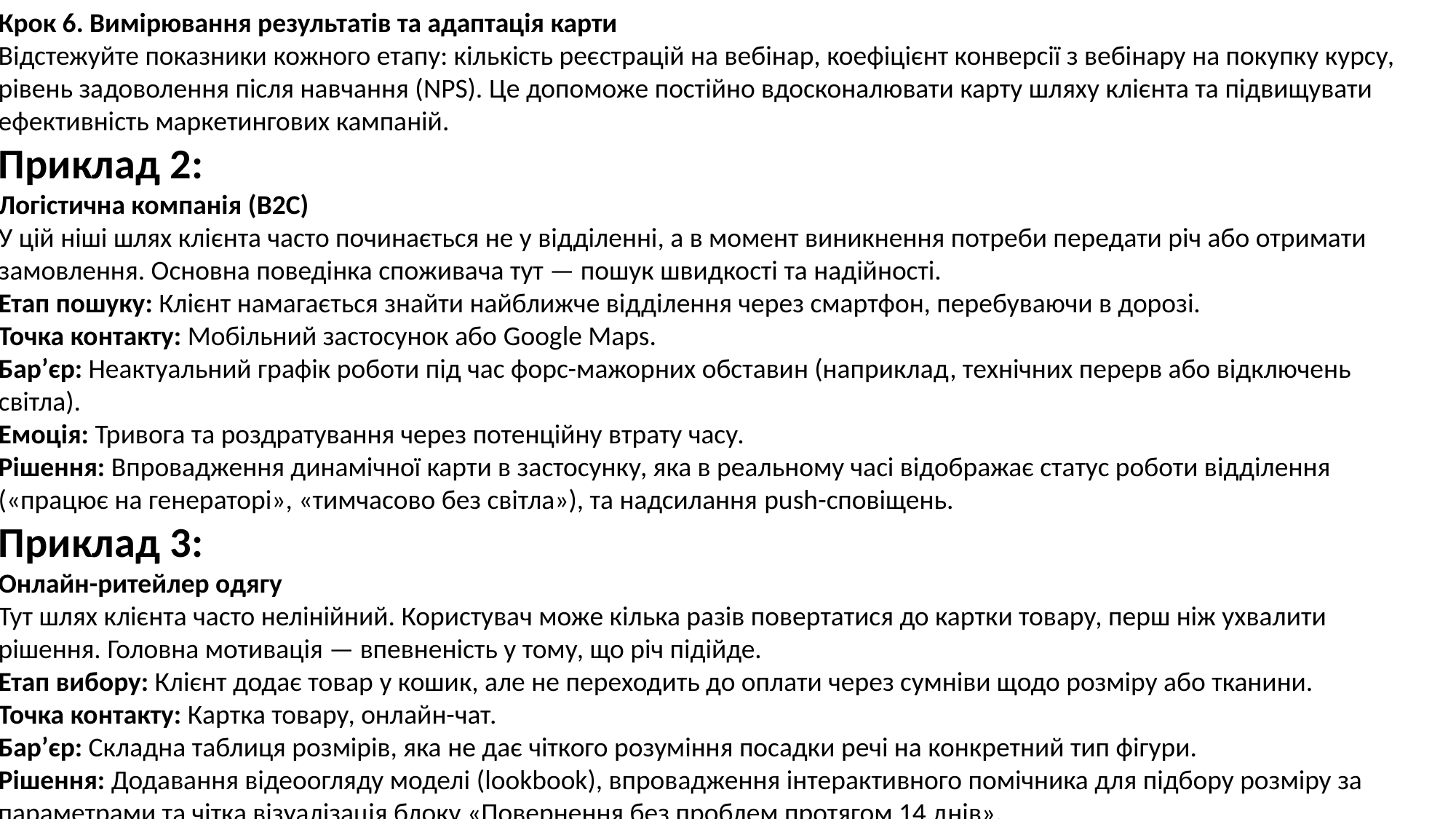

Крок 6. Вимірювання результатів та адаптація карти
Відстежуйте показники кожного етапу: кількість реєстрацій на вебінар, коефіцієнт конверсії з вебінару на покупку курсу, рівень задоволення після навчання (NPS). Це допоможе постійно вдосконалювати карту шляху клієнта та підвищувати ефективність маркетингових кампаній.
Приклад 2:
Логістична компанія (B2C)
У цій ніші шлях клієнта часто починається не у відділенні, а в момент виникнення потреби передати річ або отримати замовлення. Основна поведінка споживача тут — пошук швидкості та надійності.
Етап пошуку: Клієнт намагається знайти найближче відділення через смартфон, перебуваючи в дорозі.
Точка контакту: Мобільний застосунок або Google Maps.
Бар’єр: Неактуальний графік роботи під час форс-мажорних обставин (наприклад, технічних перерв або відключень світла).
Емоція: Тривога та роздратування через потенційну втрату часу.
Рішення: Впровадження динамічної карти в застосунку, яка в реальному часі відображає статус роботи відділення («працює на генераторі», «тимчасово без світла»), та надсилання push-сповіщень.
Приклад 3:
Онлайн-ритейлер одягу
Тут шлях клієнта часто нелінійний. Користувач може кілька разів повертатися до картки товару, перш ніж ухвалити рішення. Головна мотивація — впевненість у тому, що річ підійде.
Етап вибору: Клієнт додає товар у кошик, але не переходить до оплати через сумніви щодо розміру або тканини.
Точка контакту: Картка товару, онлайн-чат.
Бар’єр: Складна таблиця розмірів, яка не дає чіткого розуміння посадки речі на конкретний тип фігури.
Рішення: Додавання відеоогляду моделі (lookbook), впровадження інтерактивного помічника для підбору розміру за параметрами та чітка візуалізація блоку «Повернення без проблем протягом 14 днів».